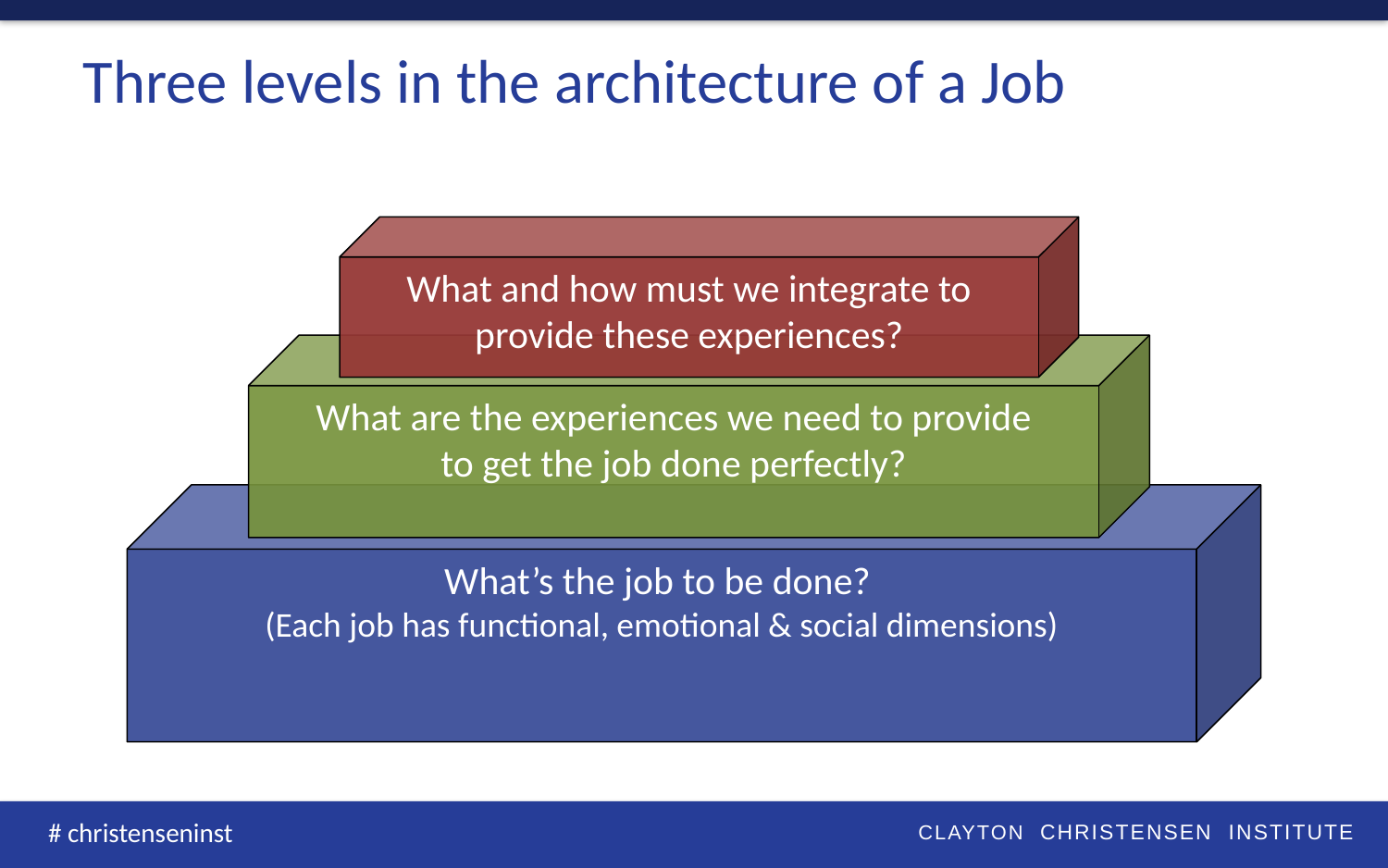

# Three levels in the architecture of a Job
What and how must we integrate to provide these experiences?
What are the experiences we need to provide
to get the job done perfectly?
What’s the job to be done?
(Each job has functional, emotional & social dimensions)